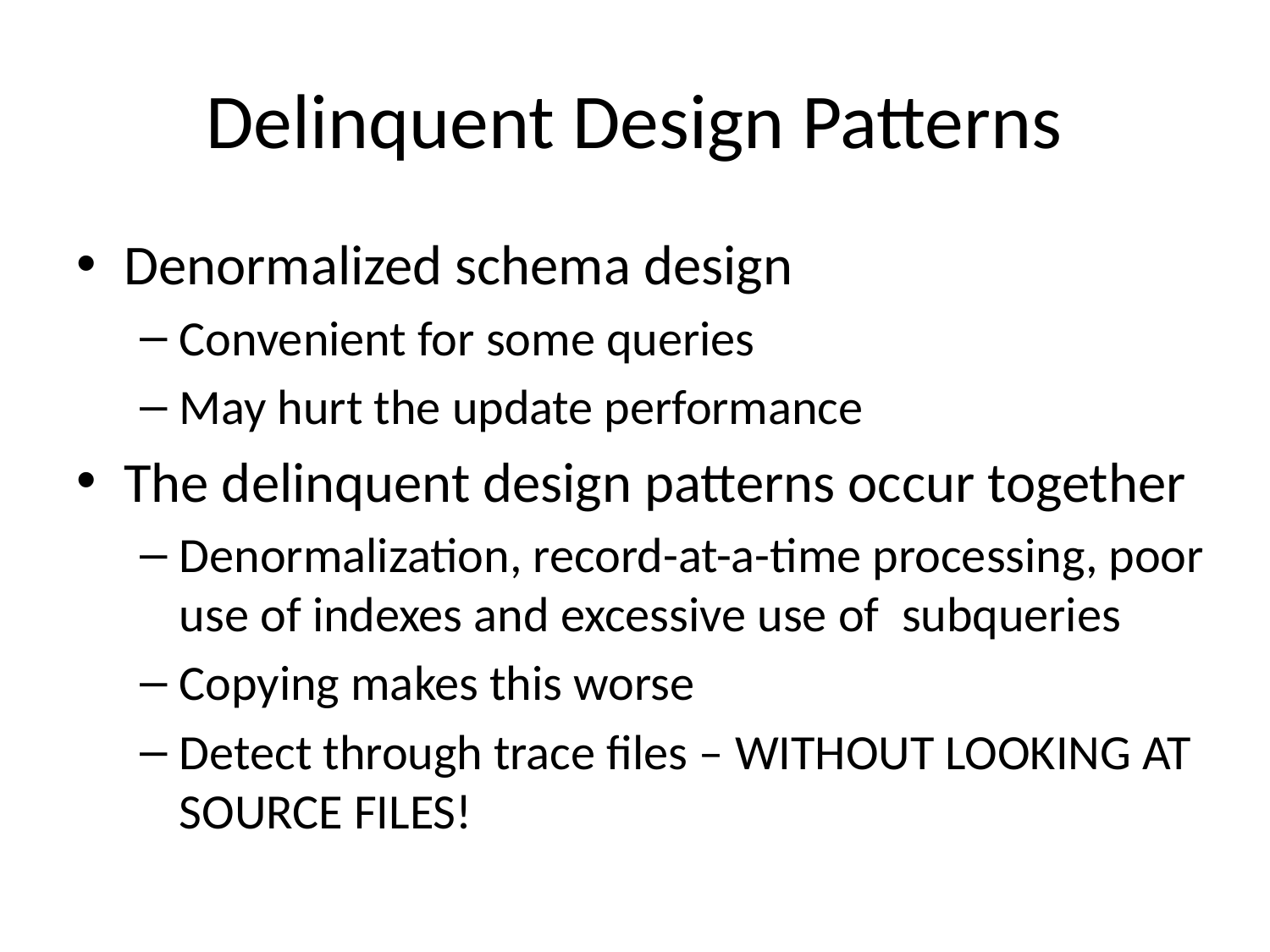

# Delinquent Design Patterns
Denormalized schema design
Convenient for some queries
May hurt the update performance
The delinquent design patterns occur together
Denormalization, record-at-a-time processing, poor use of indexes and excessive use of  subqueries
Copying makes this worse
Detect through trace files – WITHOUT LOOKING AT SOURCE FILES!